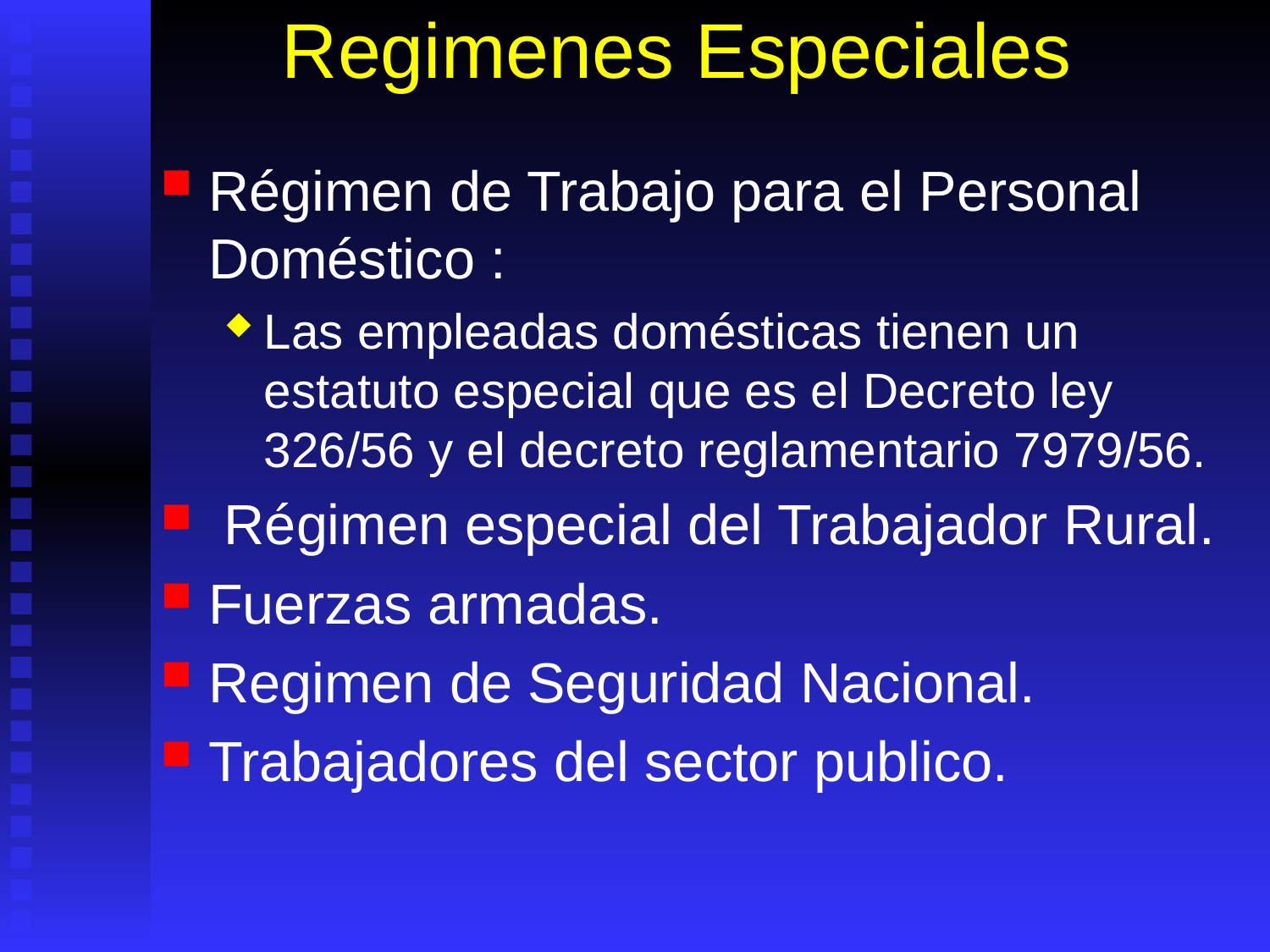

# Regimenes Especiales
Régimen de Trabajo para el Personal Doméstico :
Las empleadas domésticas tienen un estatuto especial que es el Decreto ley 326/56 y el decreto reglamentario 7979/56.
 Régimen especial del Trabajador Rural.
Fuerzas armadas.
Regimen de Seguridad Nacional.
Trabajadores del sector publico.